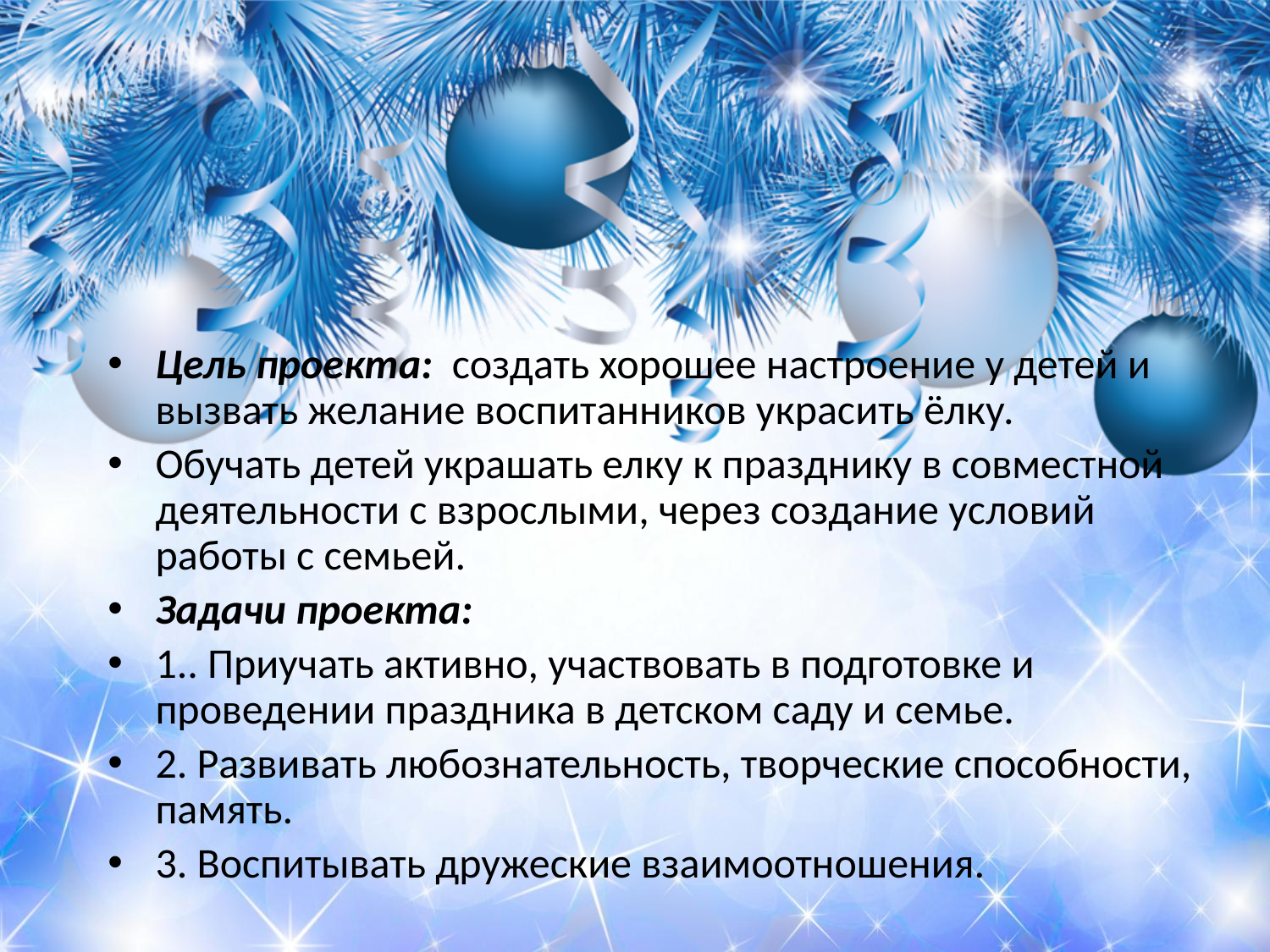

Цель проекта:  создать хорошее настроение у детей и вызвать желание воспитанников украсить ёлку.
Обучать детей украшать елку к празднику в совместной деятельности с взрослыми, через создание условий работы с семьей.
Задачи проекта:
1.. Приучать активно, участвовать в подготовке и проведении праздника в детском саду и семье.
2. Развивать любознательность, творческие способности, память.
3. Воспитывать дружеские взаимоотношения.